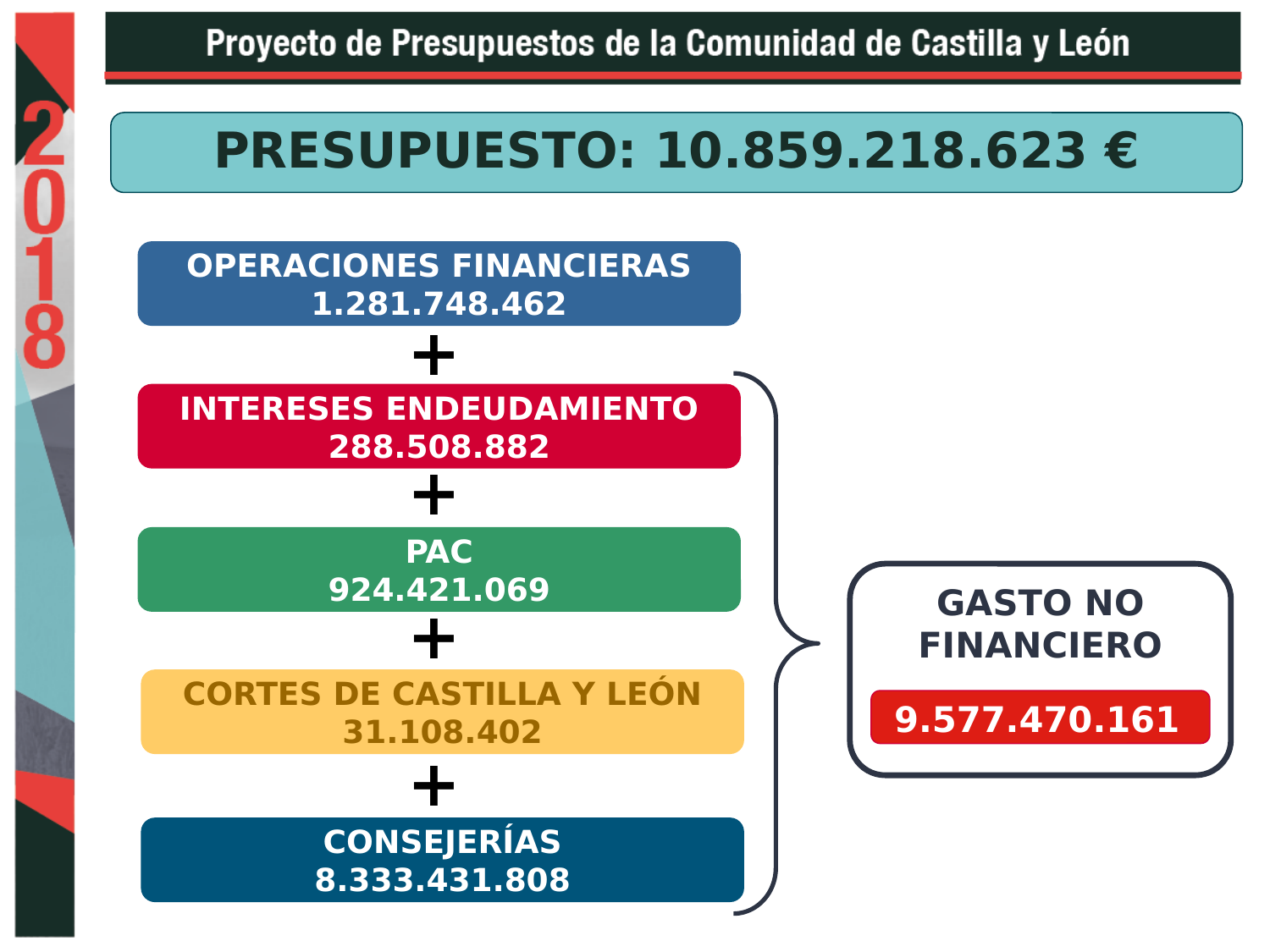

PRESUPUESTO: 10.859.218.623 €
OPERACIONES FINANCIERAS
1.281.748.462
+

INTERESES ENDEUDAMIENTO
288.508.882
+
PAC
924.421.069

GASTO NO FINANCIERO
+
CORTES DE CASTILLA Y LEÓN
31.108.402

9.577.470.161
+
CONSEJERÍAS
8.333.431.808